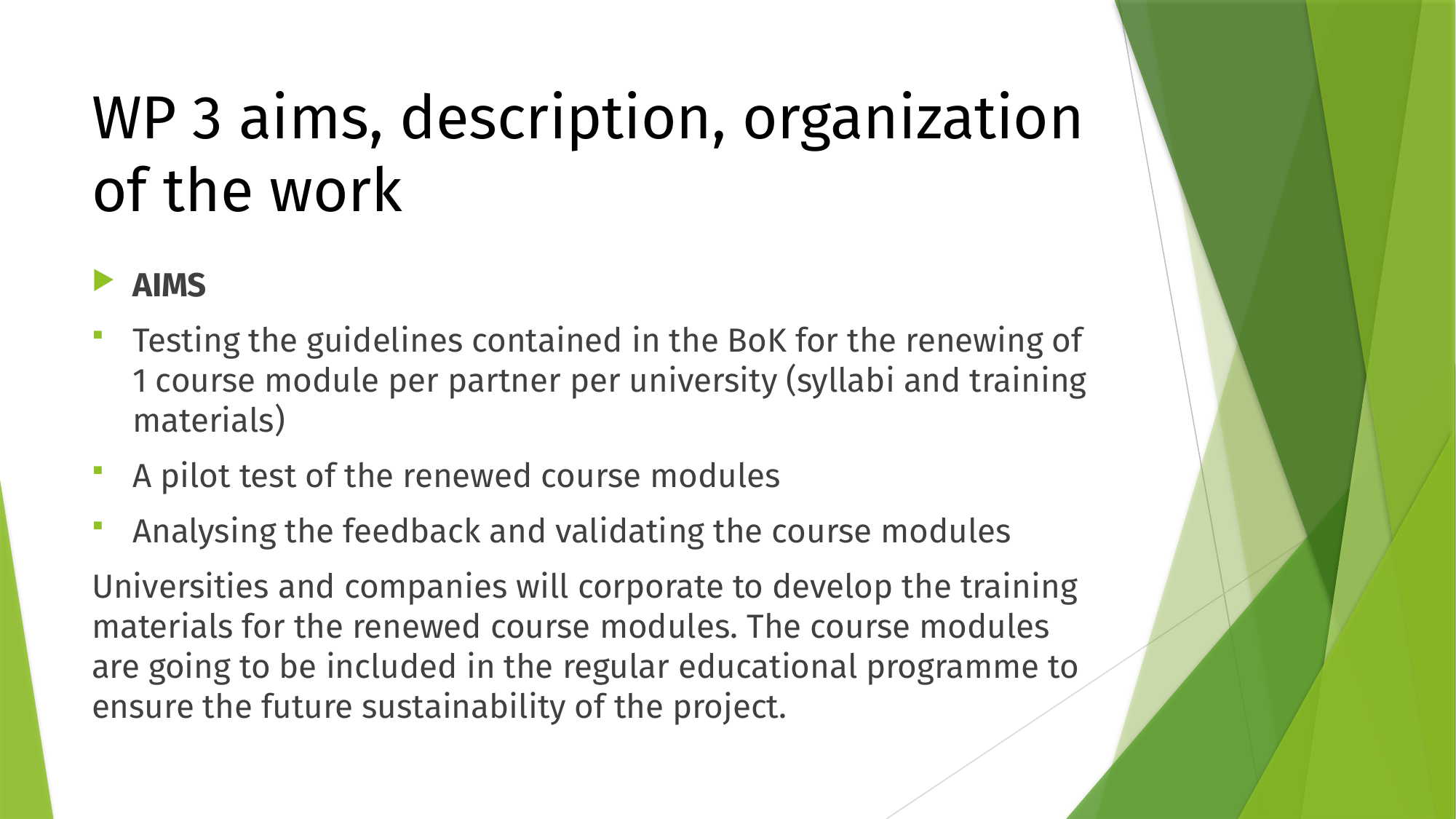

# WP 3 aims, description, organization of the work
AIMS
Testing the guidelines contained in the BoK for the renewing of 1 course module per partner per university (syllabi and training materials)
A pilot test of the renewed course modules
Analysing the feedback and validating the course modules
Universities and companies will corporate to develop the training materials for the renewed course modules. The course modules are going to be included in the regular educational programme to ensure the future sustainability of the project.